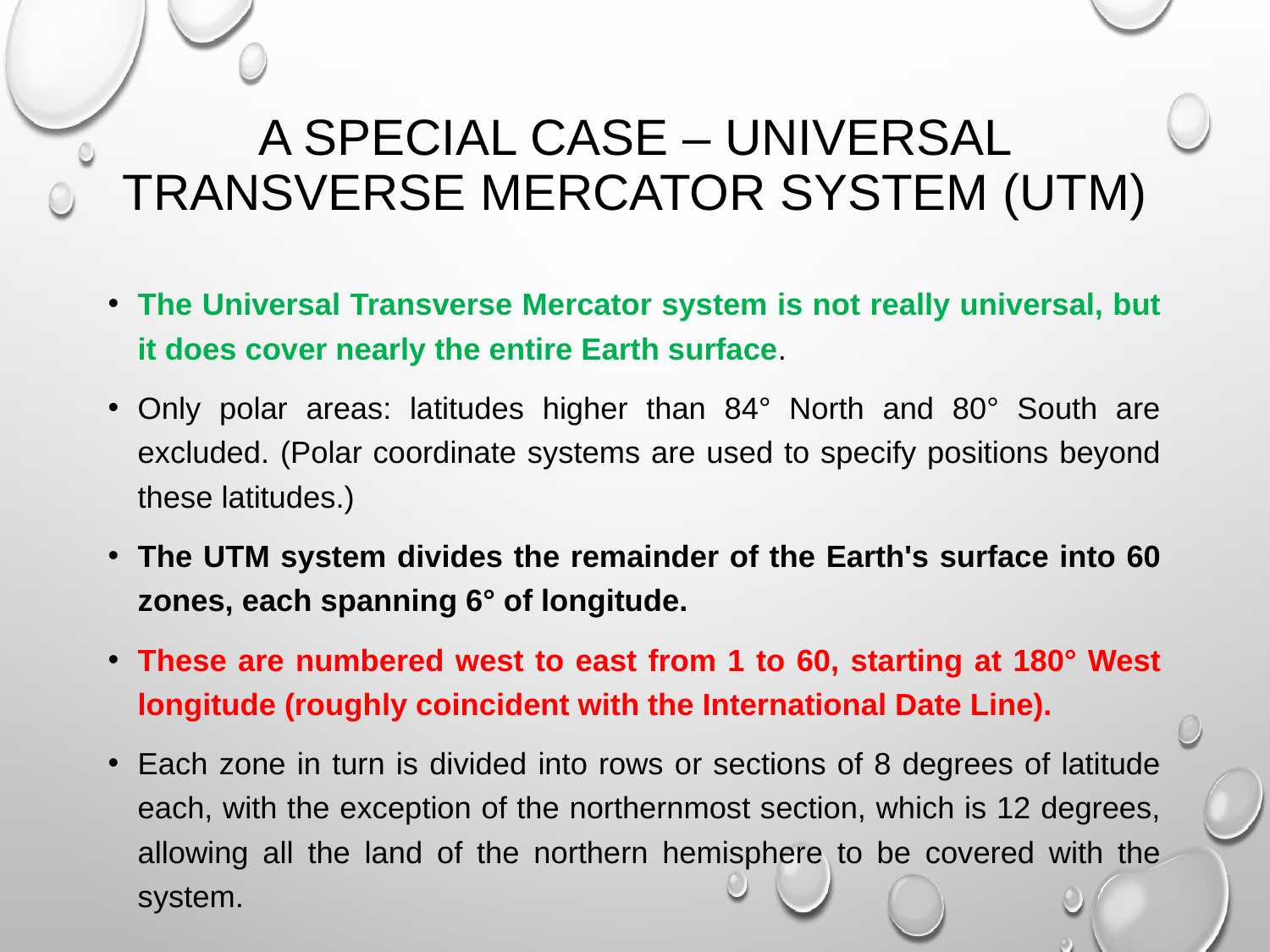

# A Special Case – Universal Transverse Mercator System (UTM)
The Universal Transverse Mercator system is not really universal, but it does cover nearly the entire Earth surface.
Only polar areas: latitudes higher than 84° North and 80° South are excluded. (Polar coordinate systems are used to specify positions beyond these latitudes.)
The UTM system divides the remainder of the Earth's surface into 60 zones, each spanning 6° of longitude.
These are numbered west to east from 1 to 60, starting at 180° West longitude (roughly coincident with the International Date Line).
Each zone in turn is divided into rows or sections of 8 degrees of latitude each, with the exception of the northernmost section, which is 12 degrees, allowing all the land of the northern hemisphere to be covered with the system.